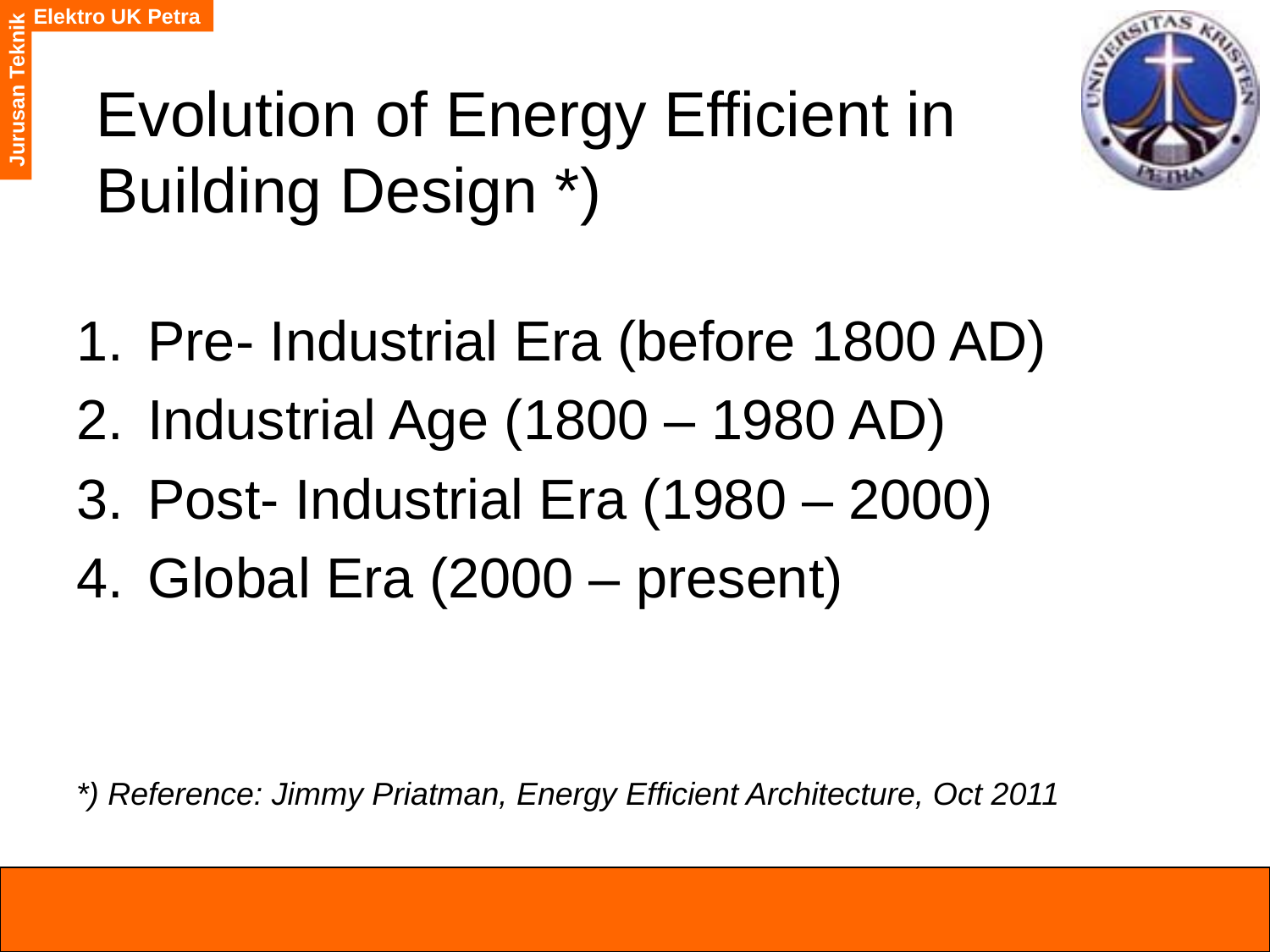

# Evolution of Energy Efficient in Building Design *)
Pre- Industrial Era (before 1800 AD)
Industrial Age (1800 – 1980 AD)
Post- Industrial Era (1980 – 2000)
Global Era (2000 – present)

*) Reference: Jimmy Priatman, Energy Efficient Architecture, Oct 2011